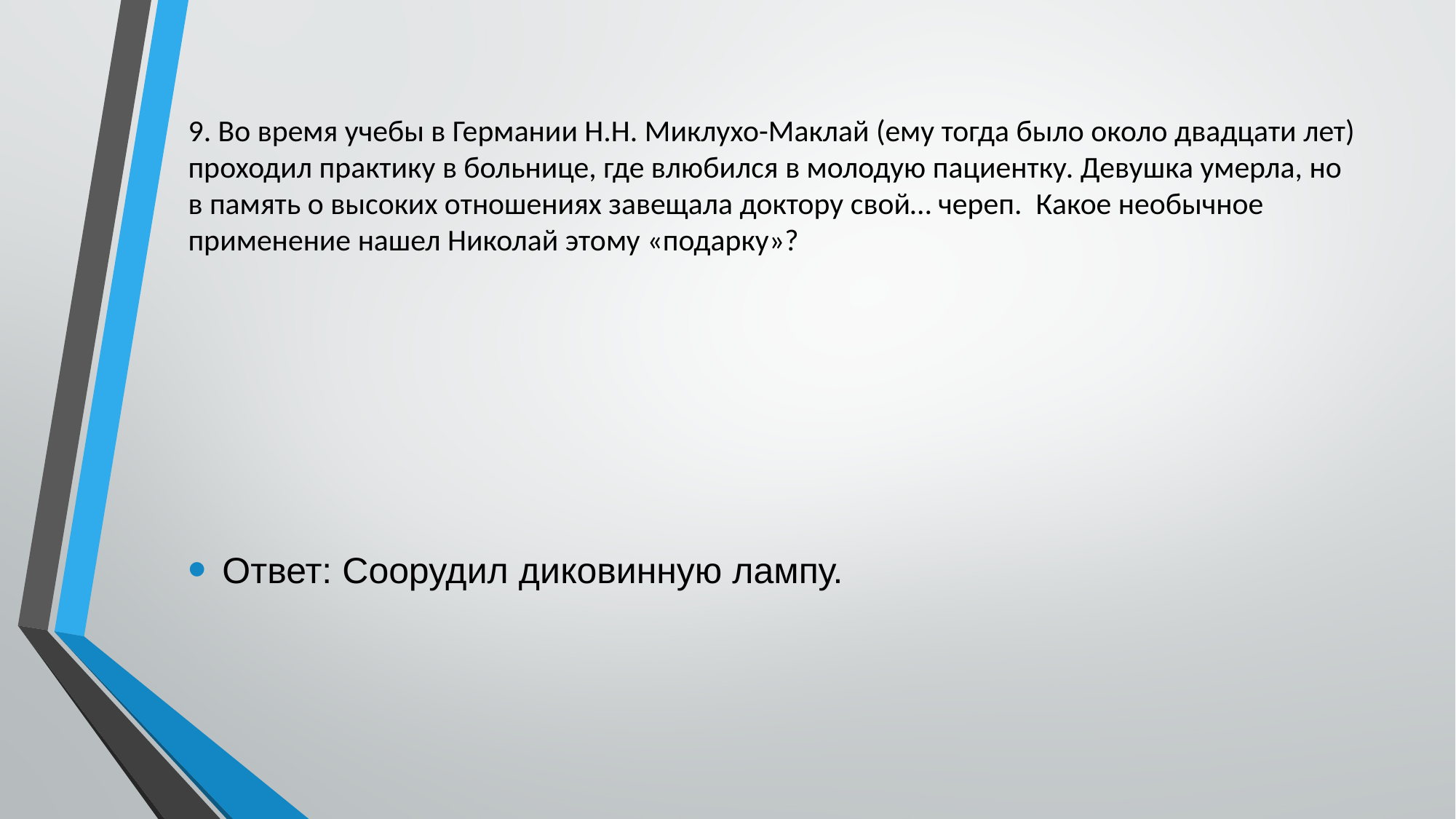

# 9. Во время учебы в Германии Н.Н. Миклухо-Маклай (ему тогда было около двадцати лет) проходил практику в больнице, где влюбился в молодую пациентку. Девушка умерла, но в память о высоких отношениях завещала доктору свой… череп.  Какое необычное применение нашел Николай этому «подарку»?
Ответ: Соорудил диковинную лампу.